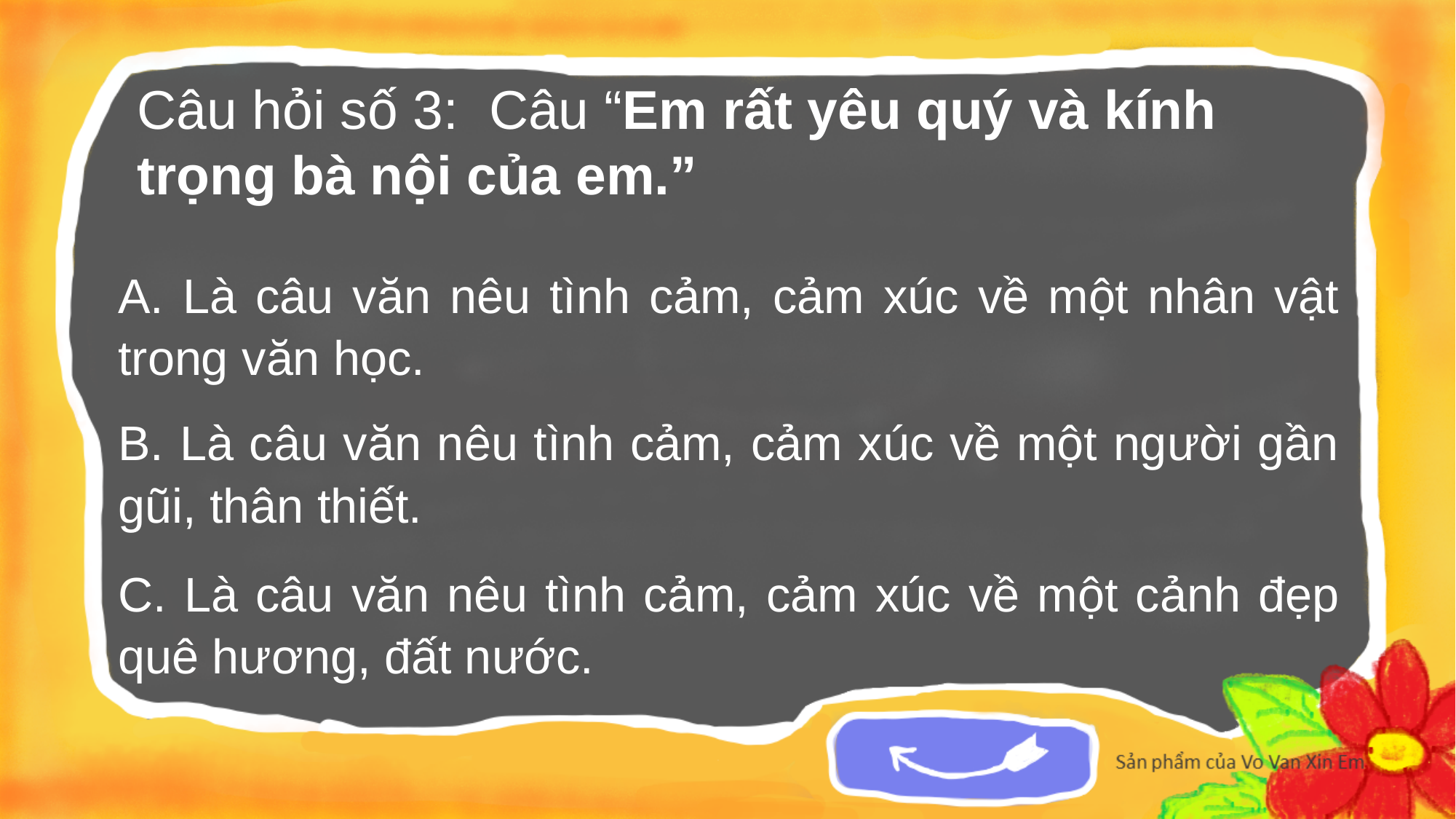

Câu hỏi số 3:  Câu “Em rất yêu quý và kính trọng bà nội của em.”
A. Là câu văn nêu tình cảm, cảm xúc về một nhân vật trong văn học.

B. Là câu văn nêu tình cảm, cảm xúc về một người gần gũi, thân thiết.
C. Là câu văn nêu tình cảm, cảm xúc về một cảnh đẹp quê hương, đất nước.